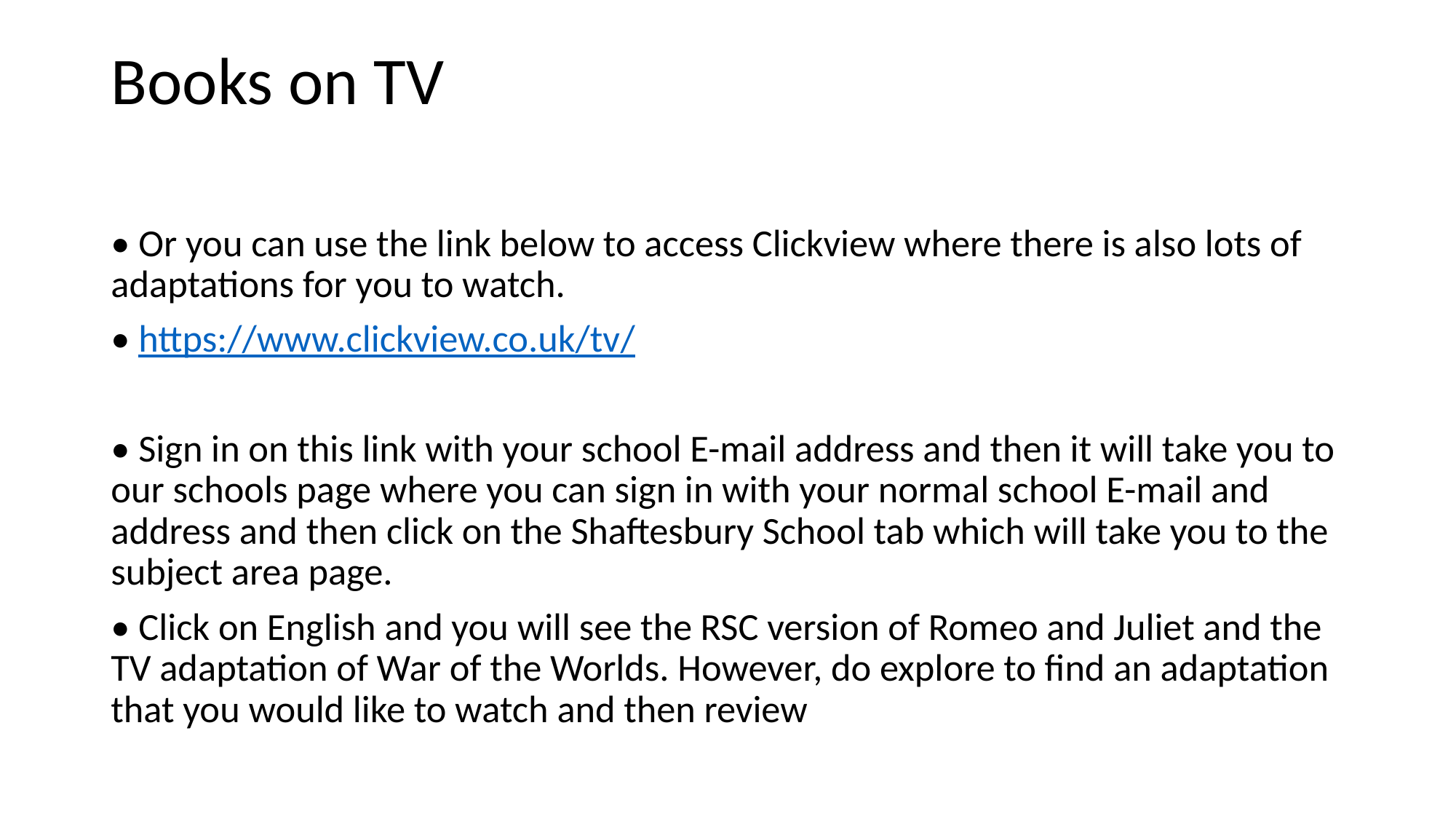

# Books on TV
• Or you can use the link below to access Clickview where there is also lots of adaptations for you to watch.
• https://www.clickview.co.uk/tv/

• Sign in on this link with your school E-mail address and then it will take you to our schools page where you can sign in with your normal school E-mail and address and then click on the Shaftesbury School tab which will take you to the subject area page.
• Click on English and you will see the RSC version of Romeo and Juliet and the TV adaptation of War of the Worlds. However, do explore to find an adaptation that you would like to watch and then review